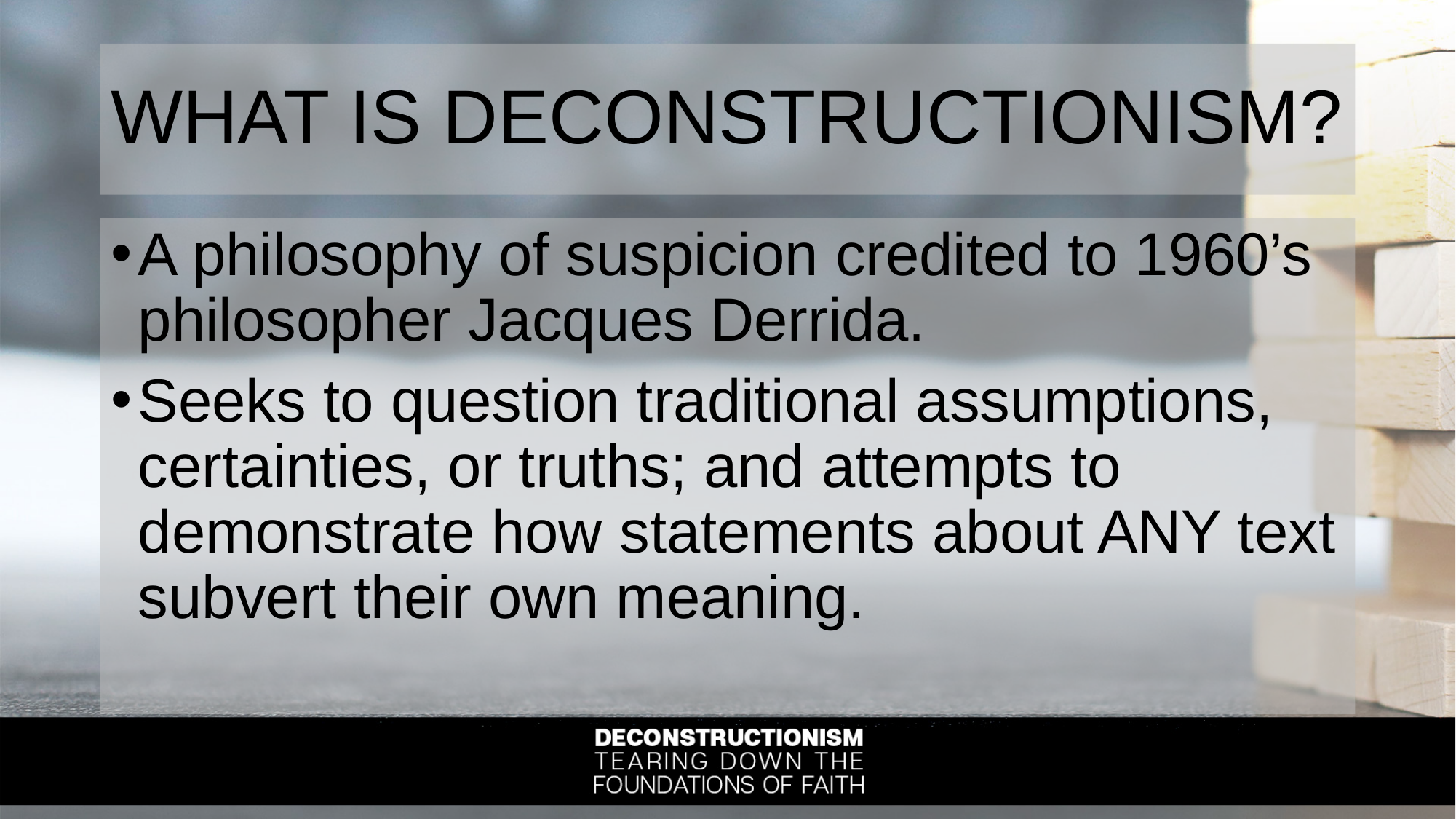

# WHAT IS DECONSTRUCTIONISM?
A philosophy of suspicion credited to 1960’s philosopher Jacques Derrida.
Seeks to question traditional assumptions, certainties, or truths; and attempts to demonstrate how statements about ANY text subvert their own meaning.